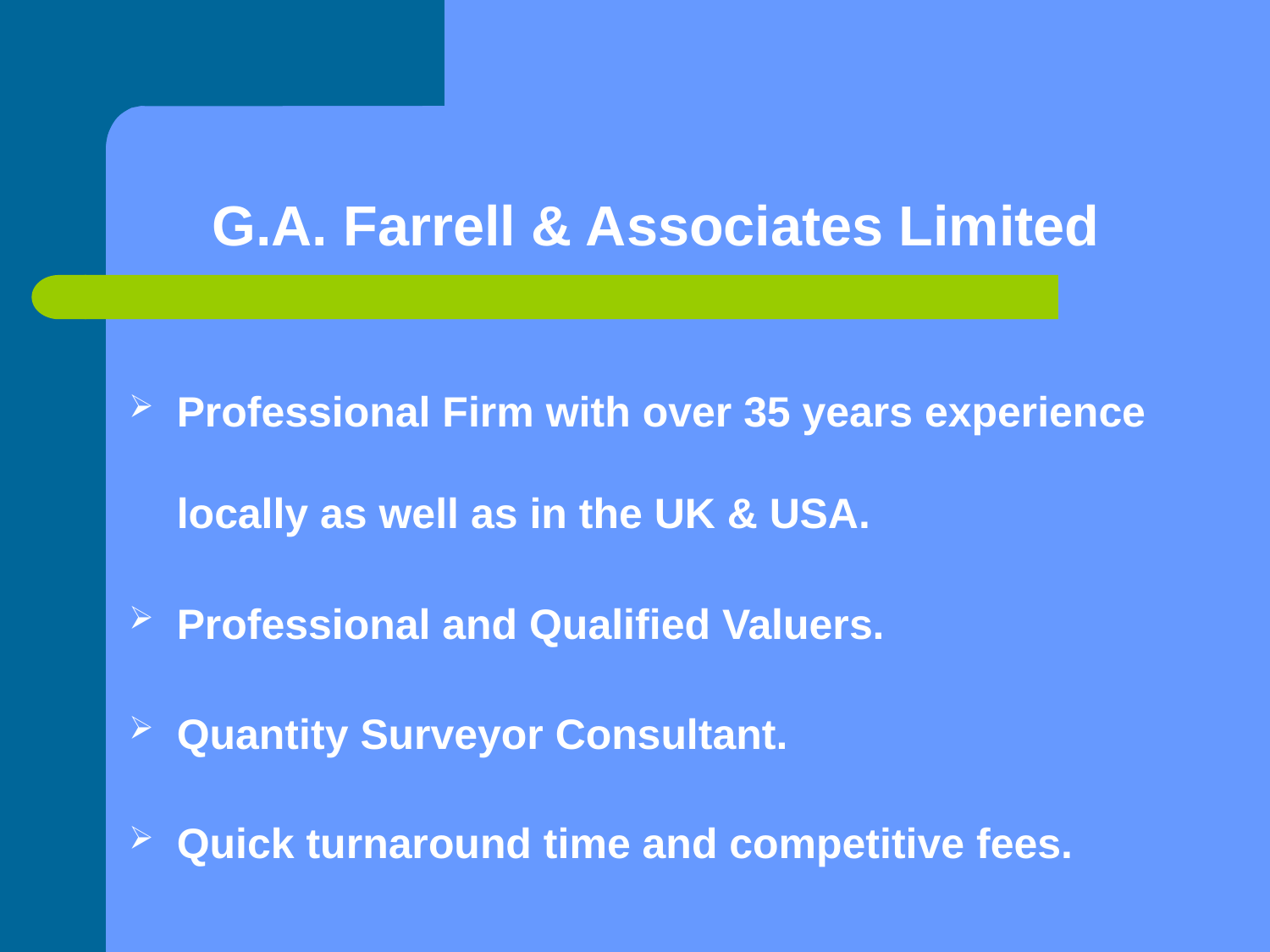

# G.A. Farrell & Associates Limited
Professional Firm with over 35 years experience locally as well as in the UK & USA.
Professional and Qualified Valuers.
Quantity Surveyor Consultant.
Quick turnaround time and competitive fees.